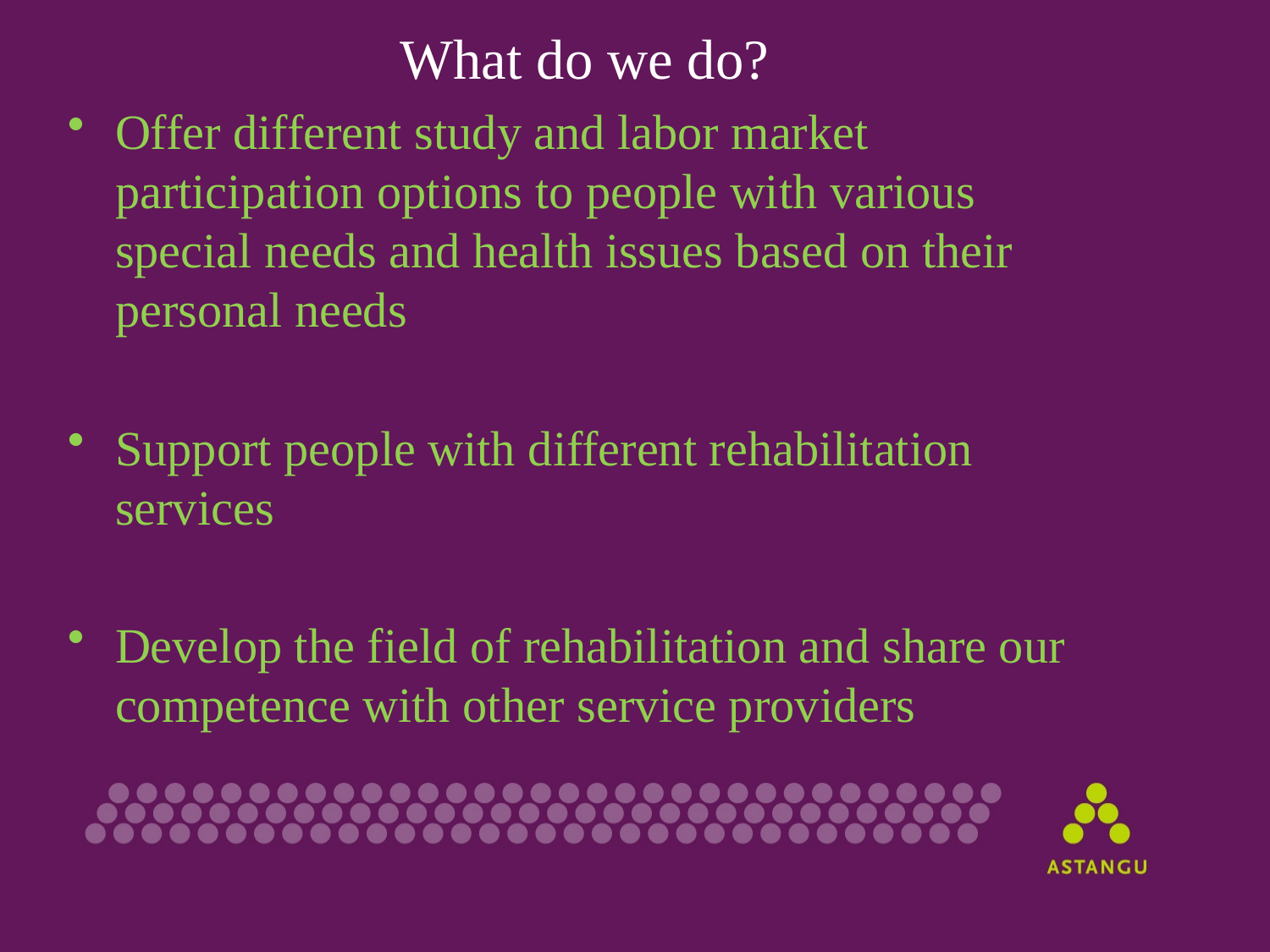

What do we do?
Offer different study and labor market participation options to people with various special needs and health issues based on their personal needs

Support people with different rehabilitation services

Develop the field of rehabilitation and share our competence with other service providers